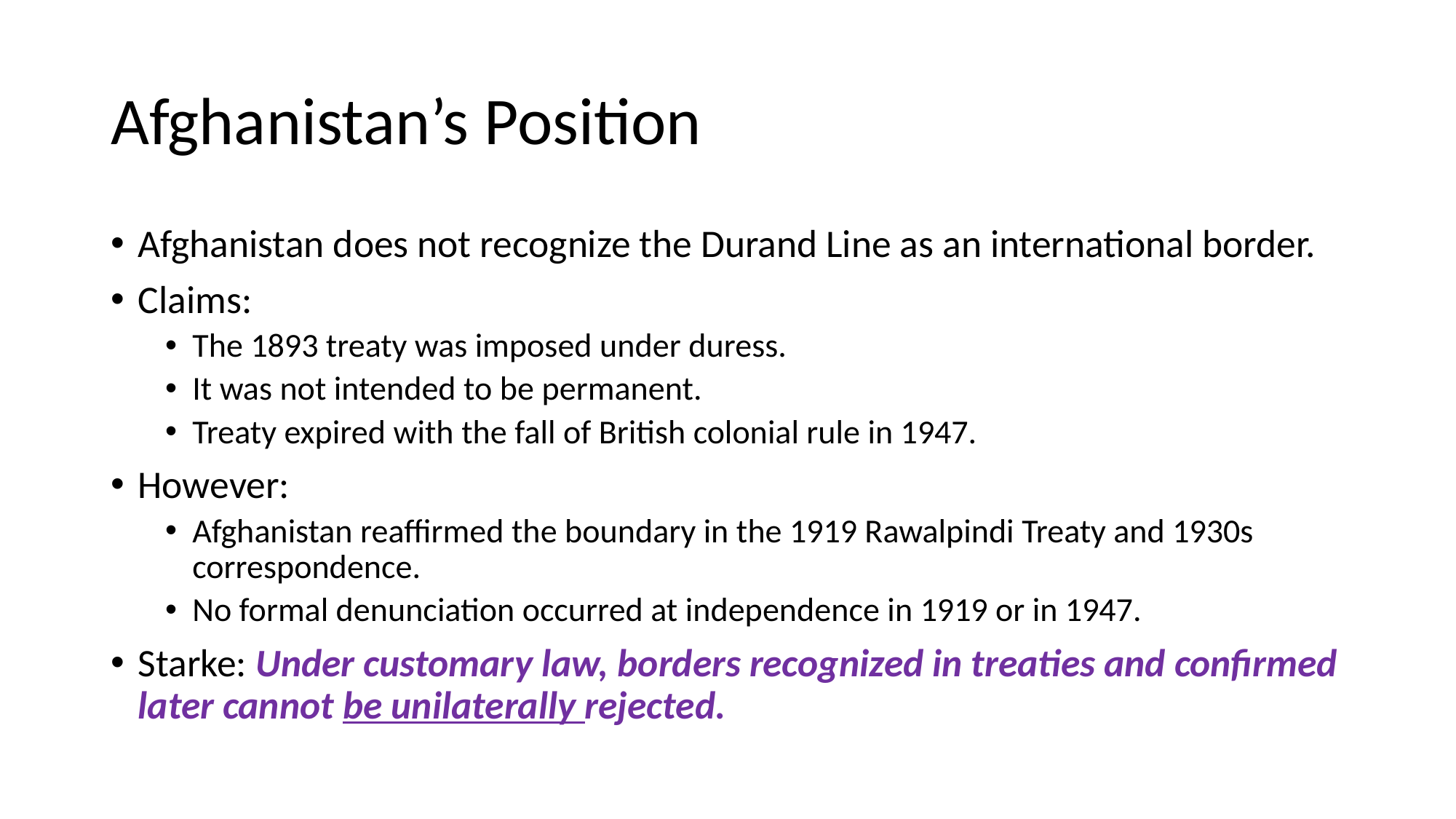

# Afghanistan’s Position
Afghanistan does not recognize the Durand Line as an international border.
Claims:
The 1893 treaty was imposed under duress.
It was not intended to be permanent.
Treaty expired with the fall of British colonial rule in 1947.
However:
Afghanistan reaffirmed the boundary in the 1919 Rawalpindi Treaty and 1930s correspondence.
No formal denunciation occurred at independence in 1919 or in 1947.
Starke: Under customary law, borders recognized in treaties and confirmed later cannot be unilaterally rejected.